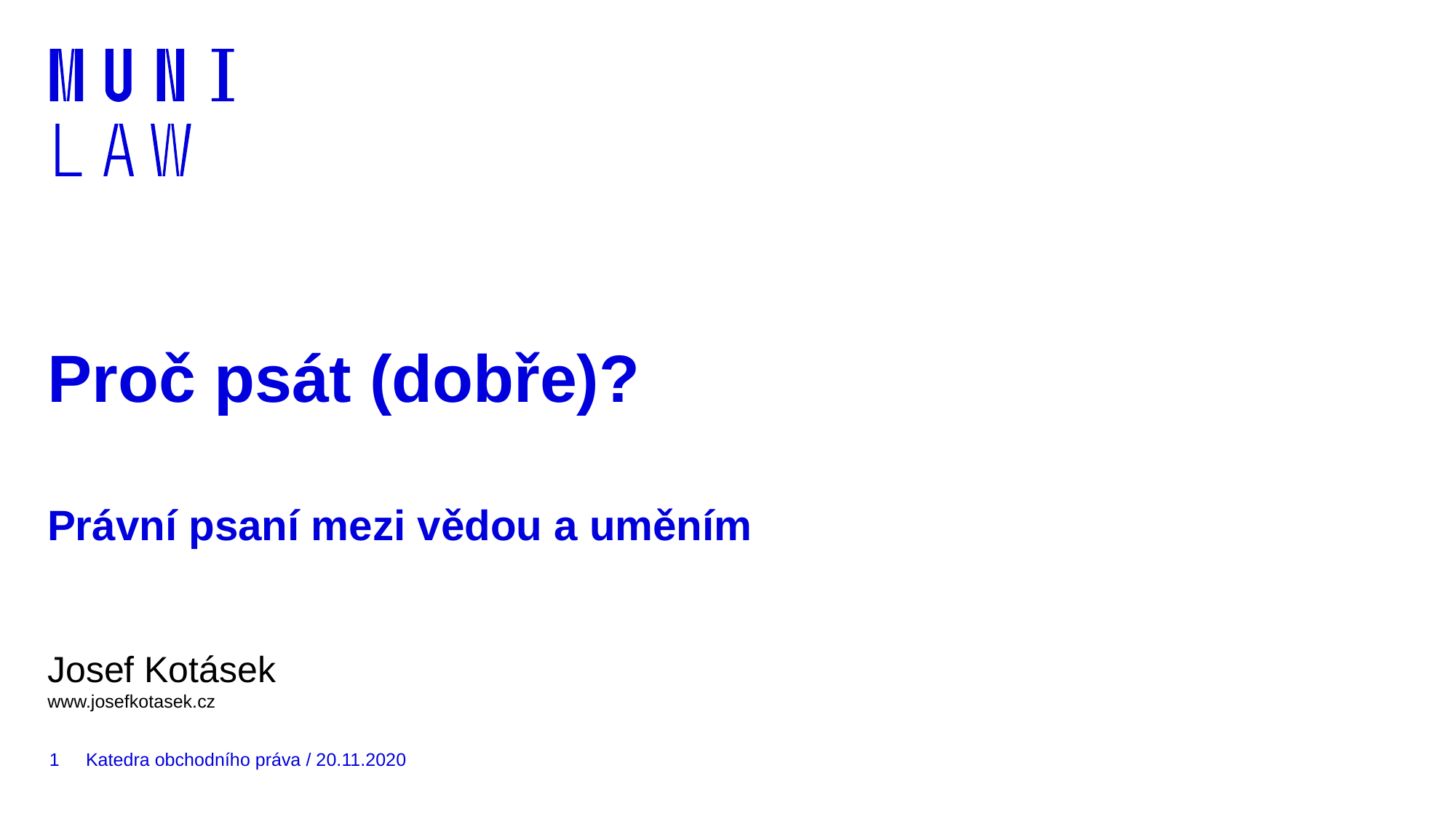

# Proč psát (dobře)? Právní psaní mezi vědou a uměním

Josef Kotásek
www.josefkotasek.cz
1
Katedra obchodního práva / 20.11.2020